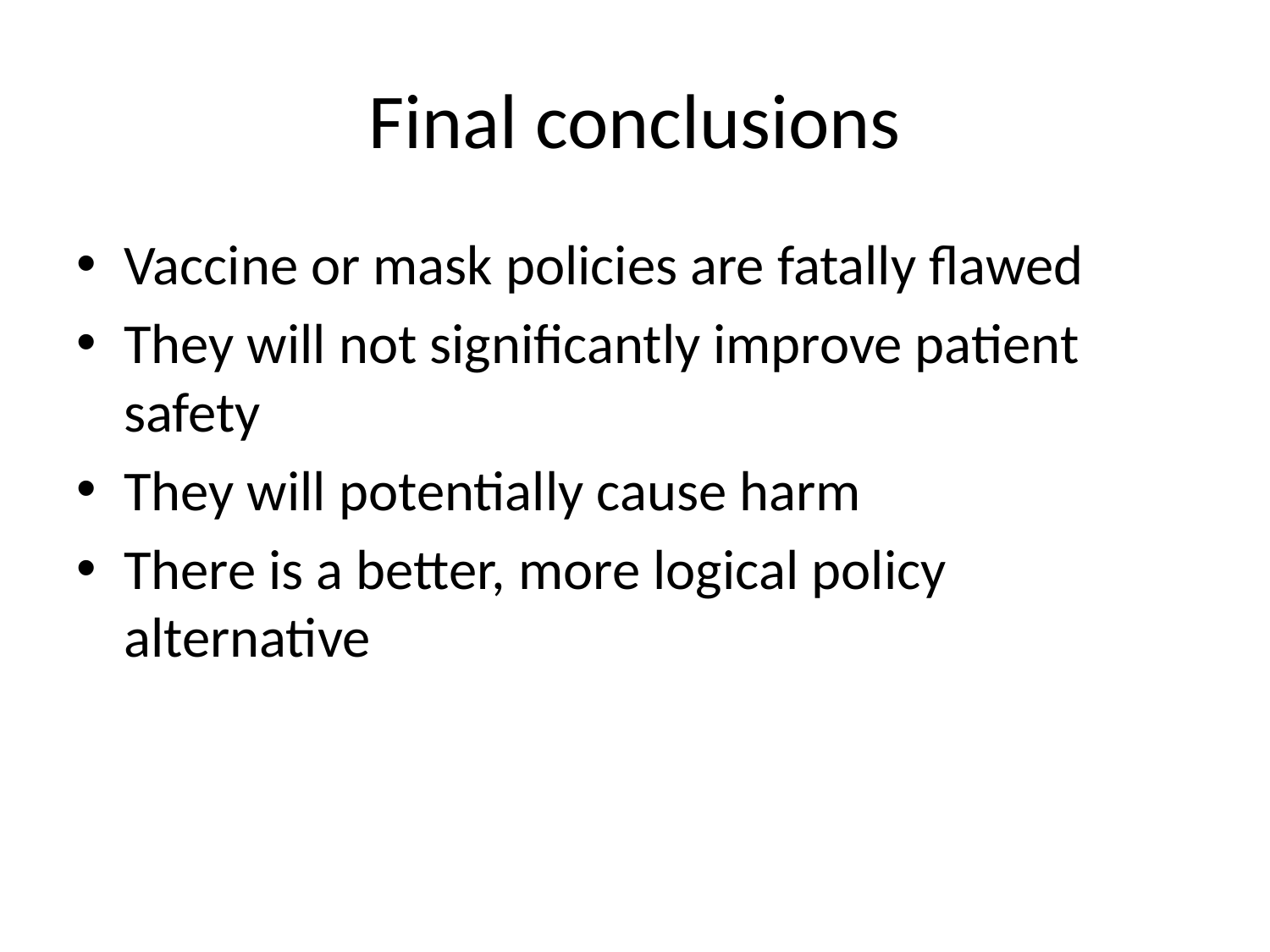

# Final conclusions
Vaccine or mask policies are fatally flawed
They will not significantly improve patient safety
They will potentially cause harm
There is a better, more logical policy alternative